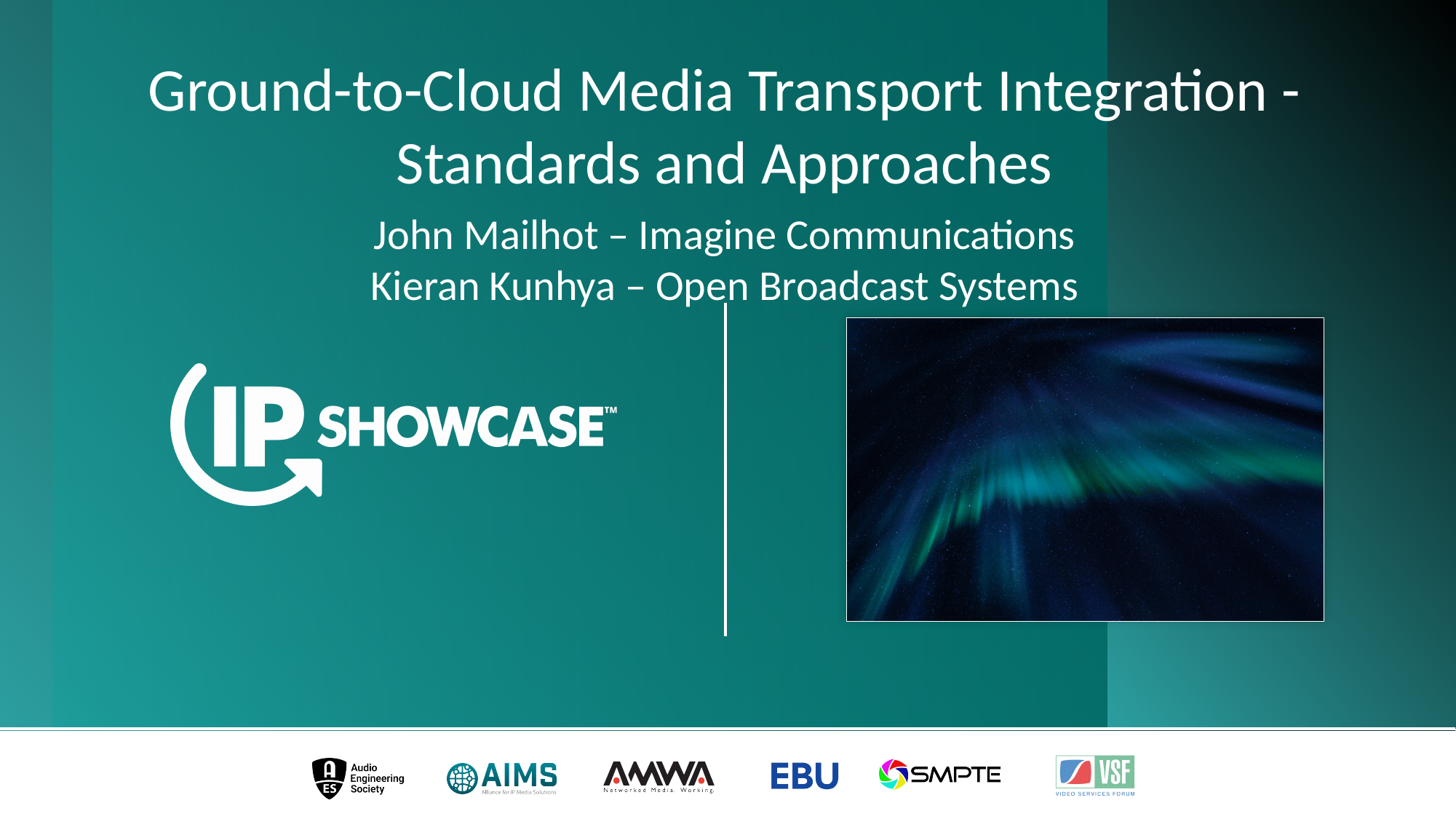

Ground-to-Cloud Media Transport Integration - Standards and Approaches
John Mailhot – Imagine Communications
Kieran Kunhya – Open Broadcast Systems